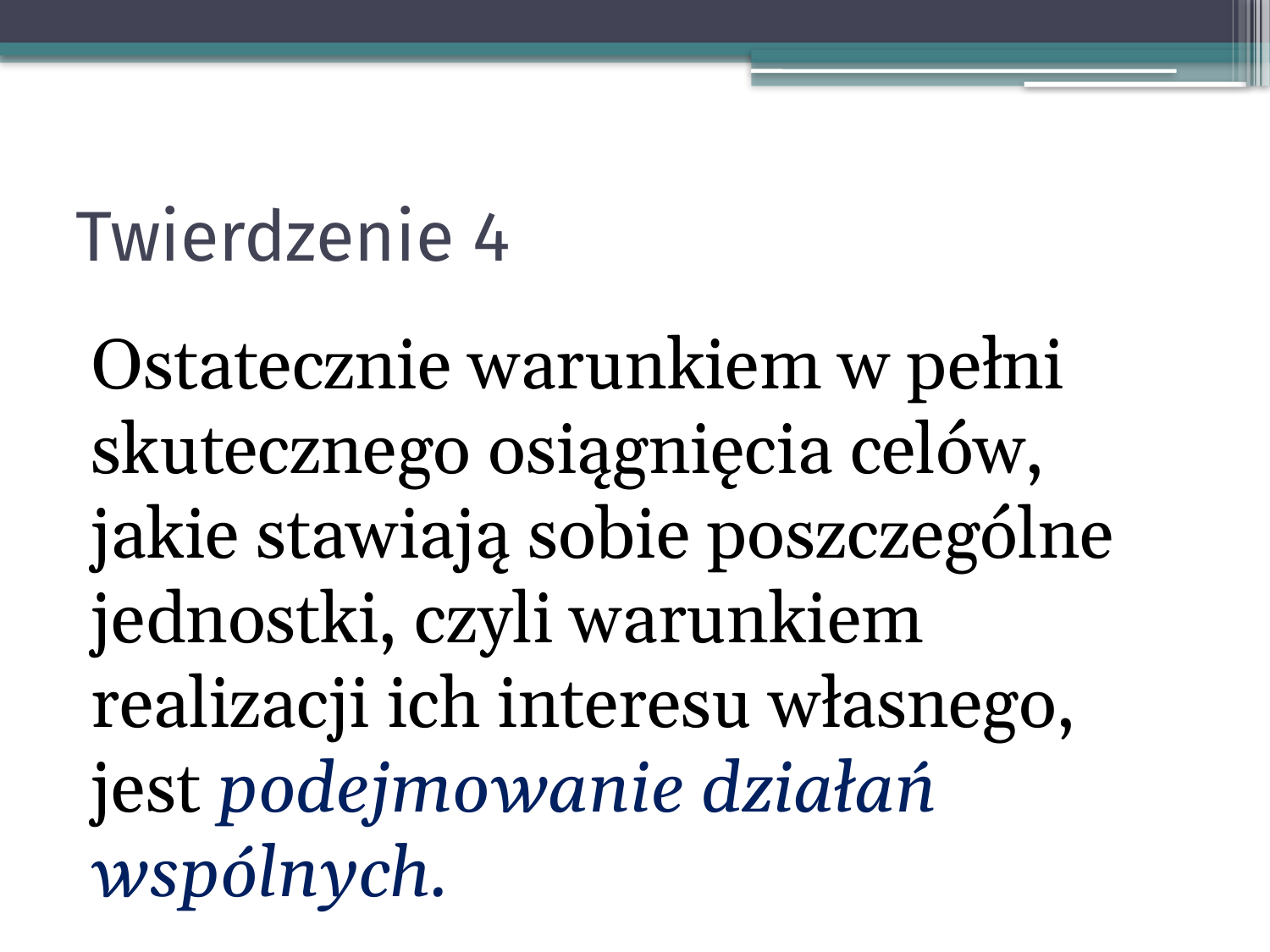

# Twierdzenie 4
Ostatecznie warunkiem w pełni  skutecznego osiągnięcia celów, jakie stawiają sobie poszczególne jednostki, czyli warunkiem realizacji ich interesu własnego, jest podejmowanie działań wspólnych.